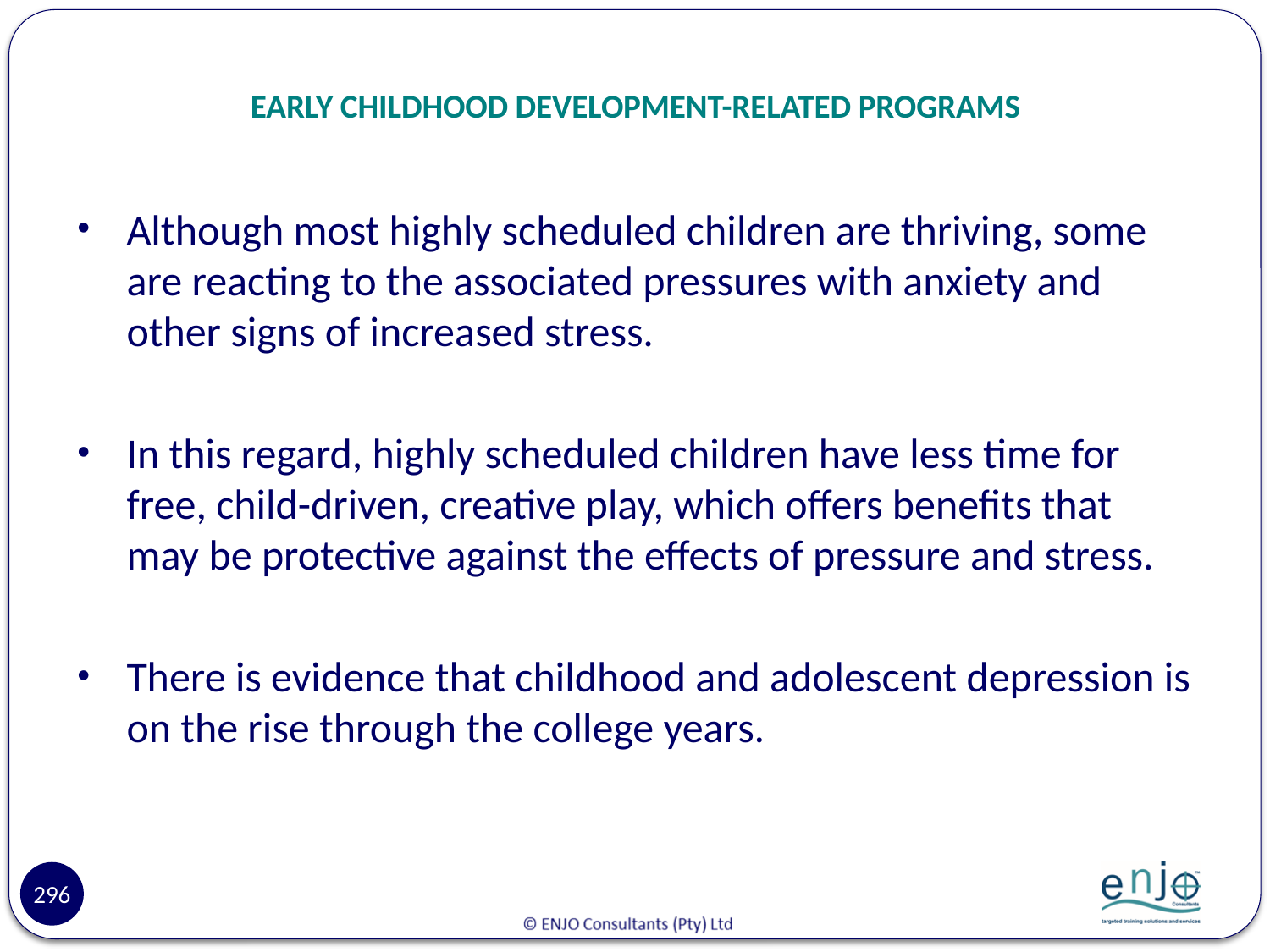

# EARLY CHILDHOOD DEVELOPMENT-RELATED PROGRAMS
Although most highly scheduled children are thriving, some are reacting to the associated pressures with anxiety and other signs of increased stress.

In this regard, highly scheduled children have less time for free, child-driven, creative play, which offers benefits that may be protective against the effects of pressure and stress.

There is evidence that childhood and adolescent depression is on the rise through the college years.

296